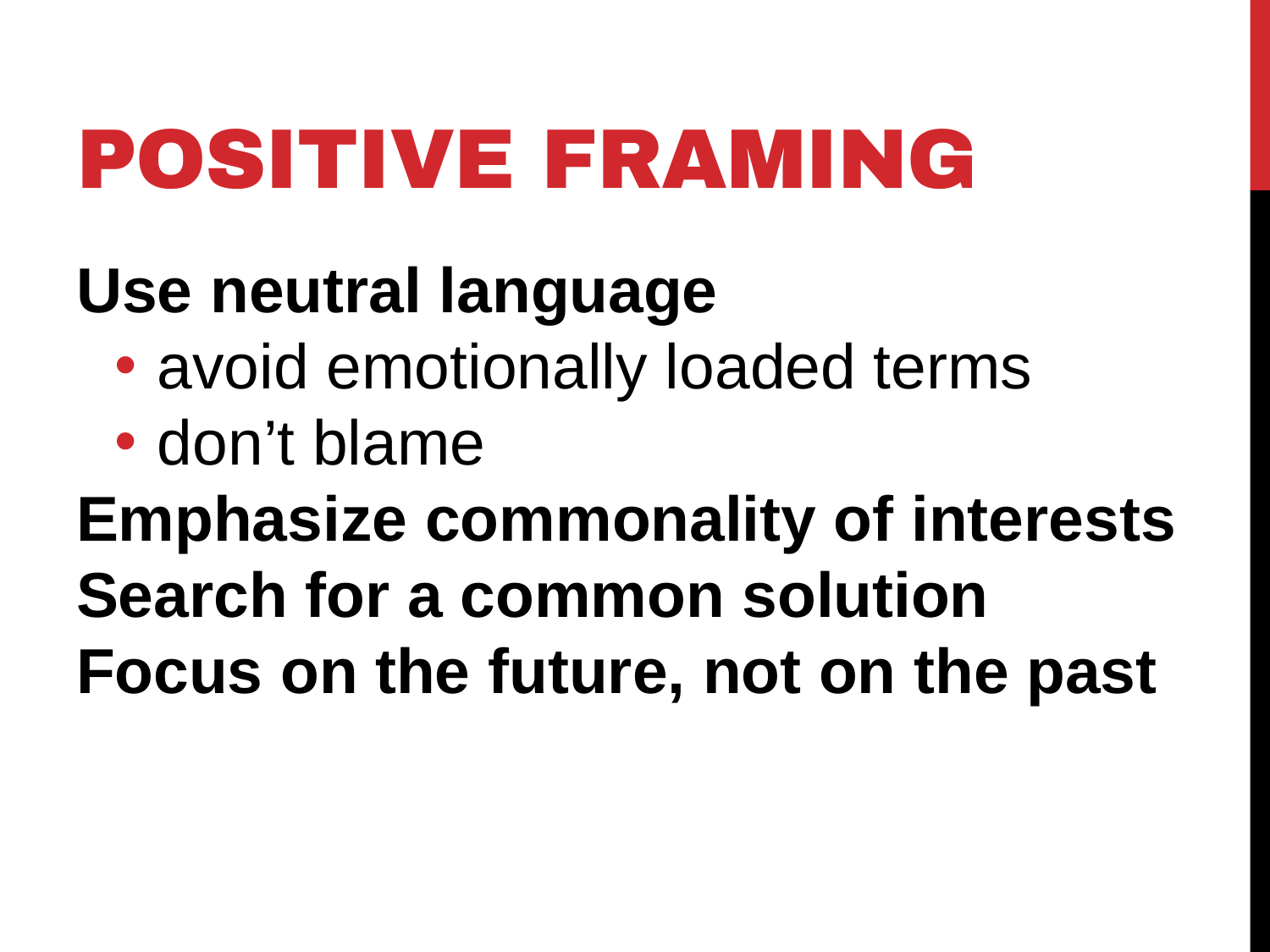

# POSITIVE FRAMING
Use neutral language
 avoid emotionally loaded terms
 don’t blame
Emphasize commonality of interests
Search for a common solution
Focus on the future, not on the past